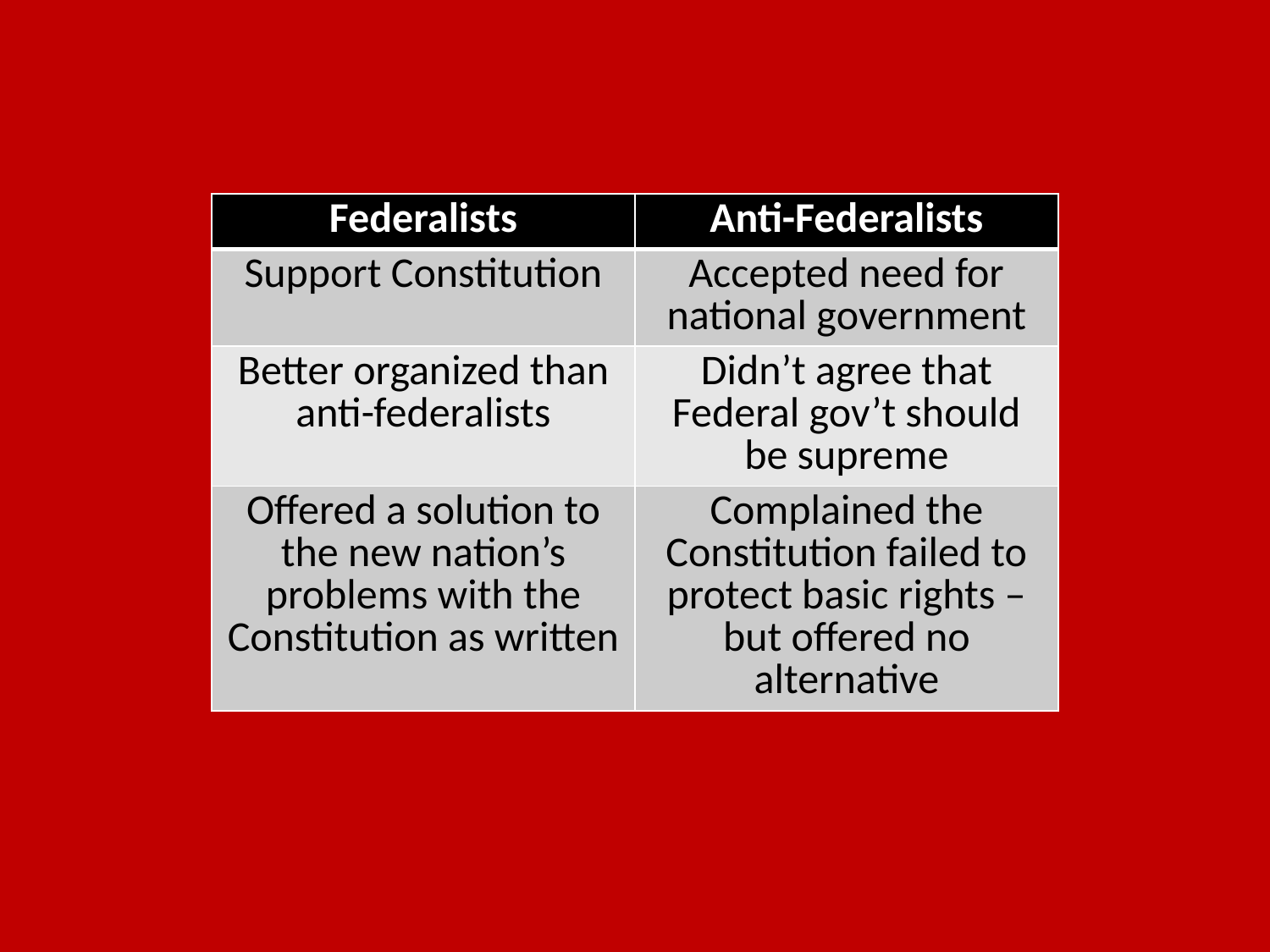

| Federalists | Anti-Federalists |
| --- | --- |
| Support Constitution | Accepted need for national government |
| Better organized than anti-federalists | Didn’t agree that Federal gov’t should be supreme |
| Offered a solution to the new nation’s problems with the Constitution as written | Complained the Constitution failed to protect basic rights – but offered no alternative |